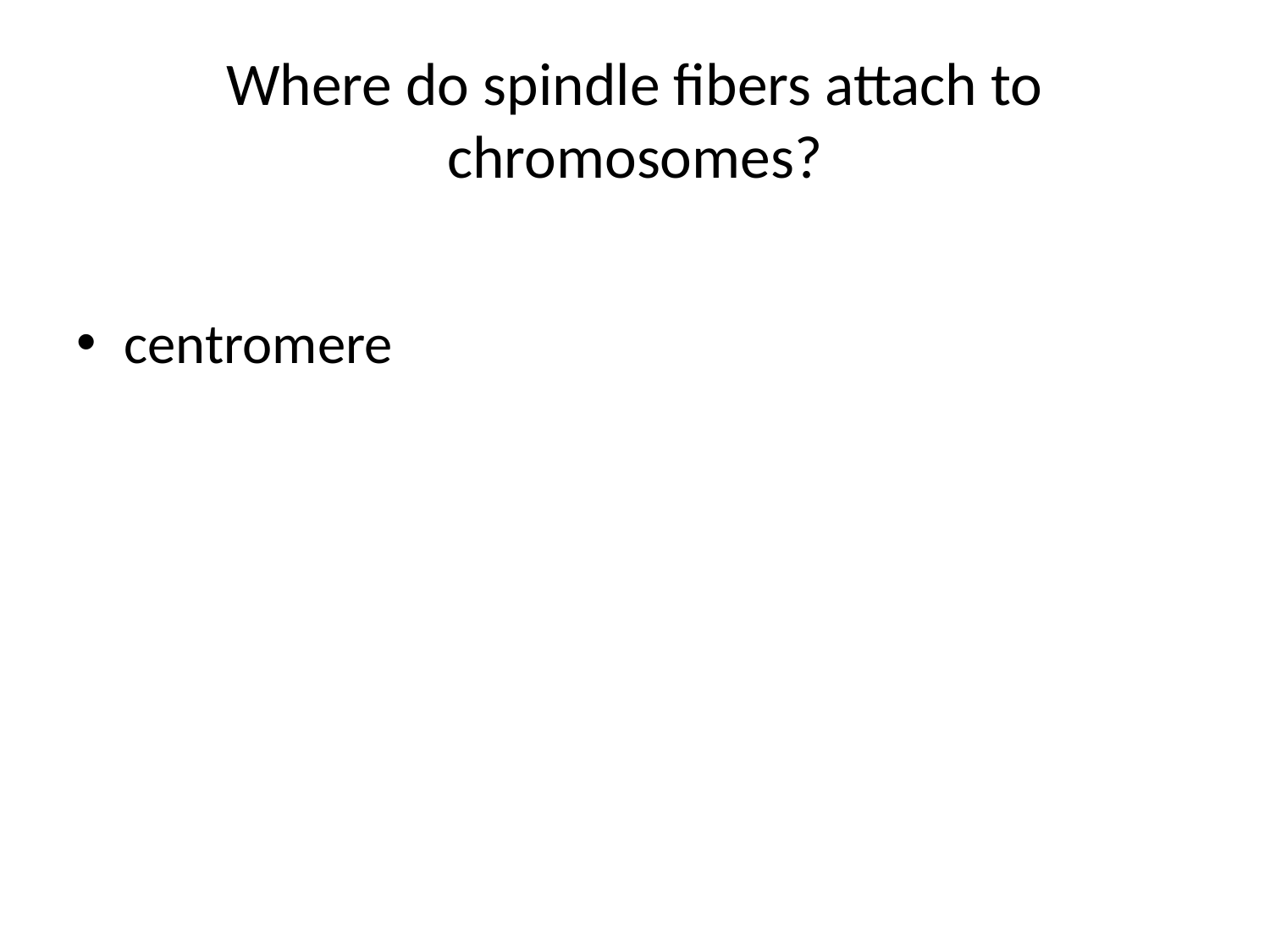

# Where do spindle fibers attach to chromosomes?

centromere